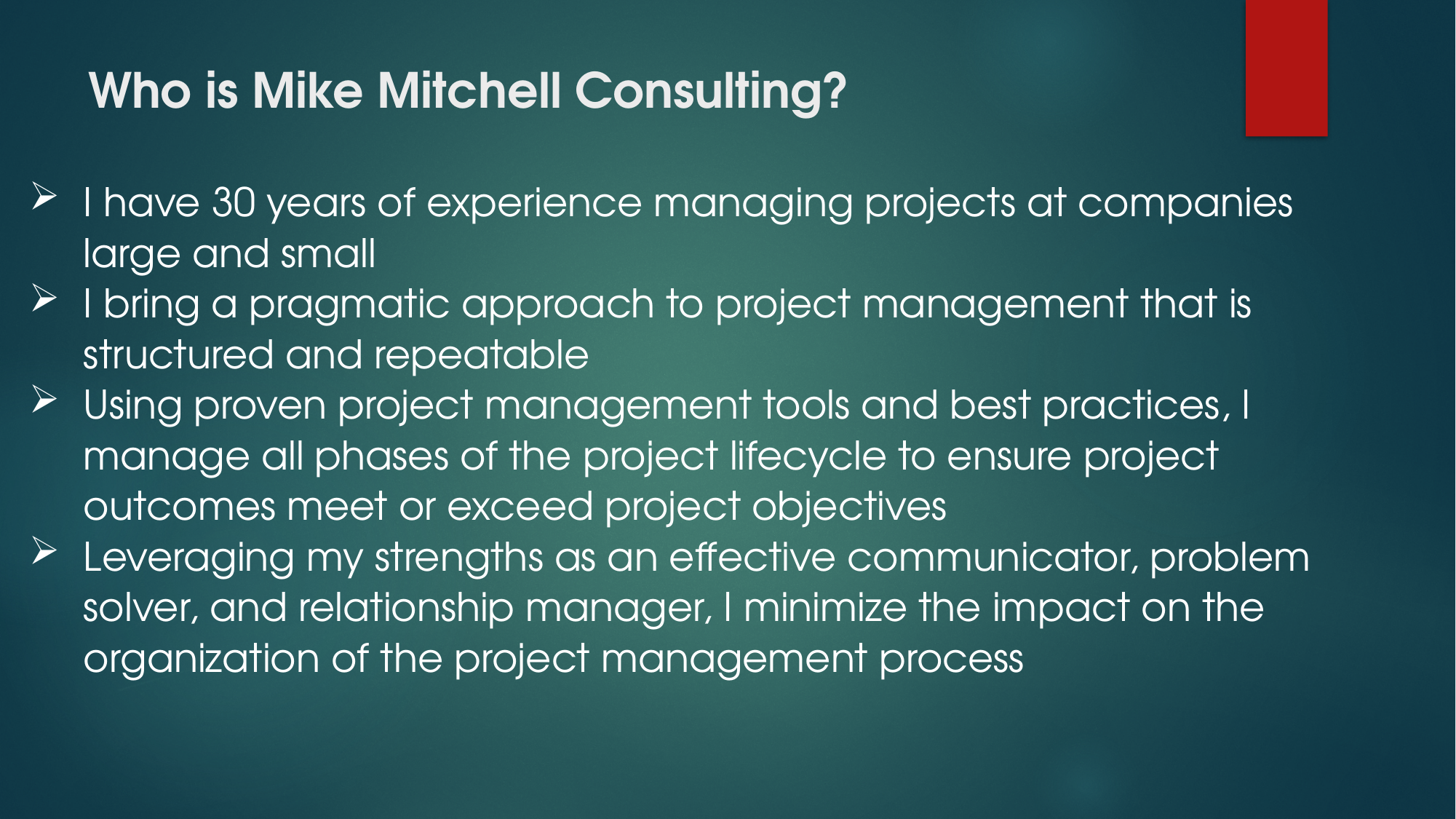

# Who is Mike Mitchell Consulting?
I have 30 years of experience managing projects at companies large and small
I bring a pragmatic approach to project management that is structured and repeatable
Using proven project management tools and best practices, I manage all phases of the project lifecycle to ensure project outcomes meet or exceed project objectives
Leveraging my strengths as an effective communicator, problem solver, and relationship manager, I minimize the impact on the organization of the project management process